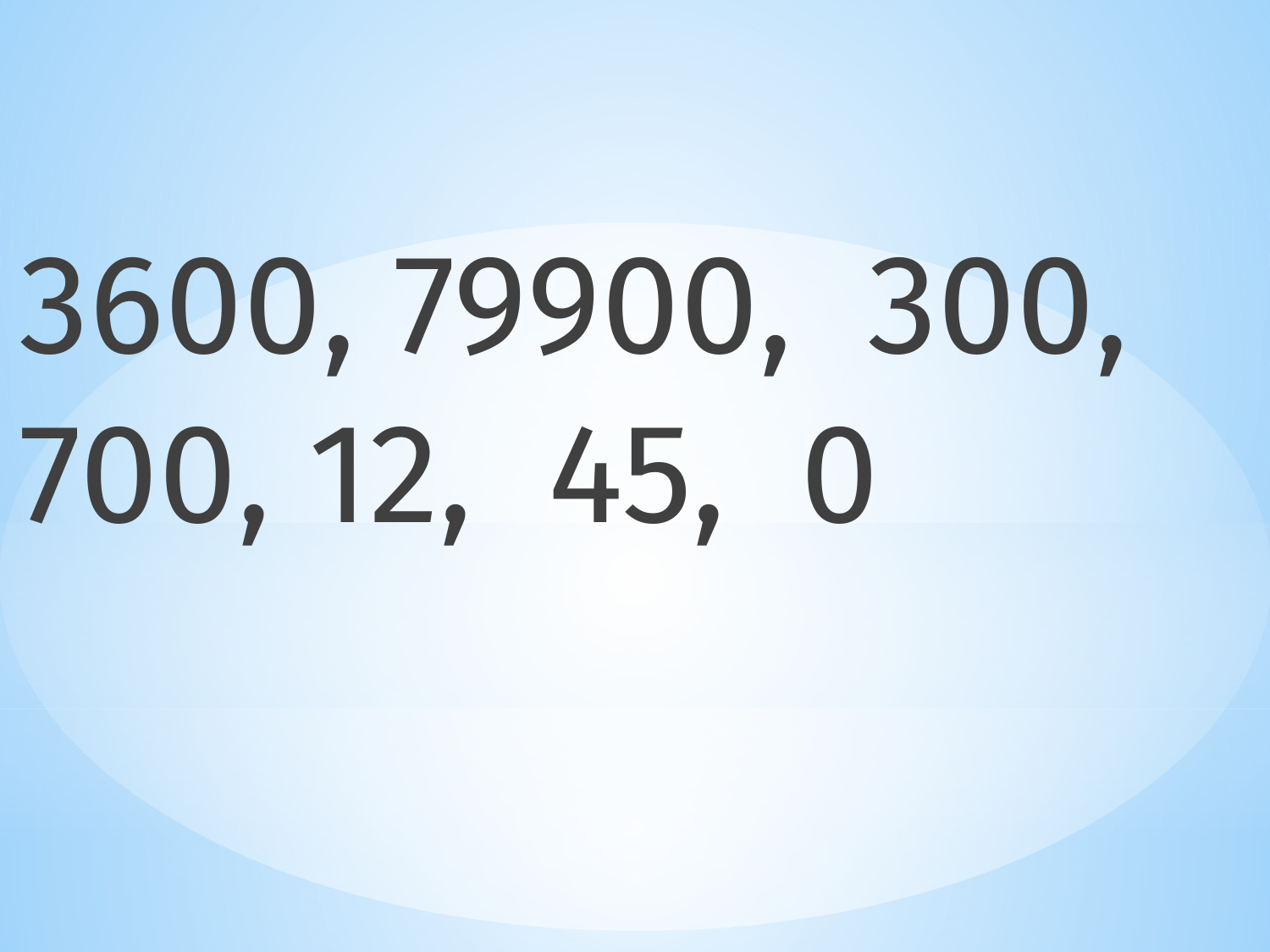

3600, 79900,  300,  700, 12,  45,  0
#